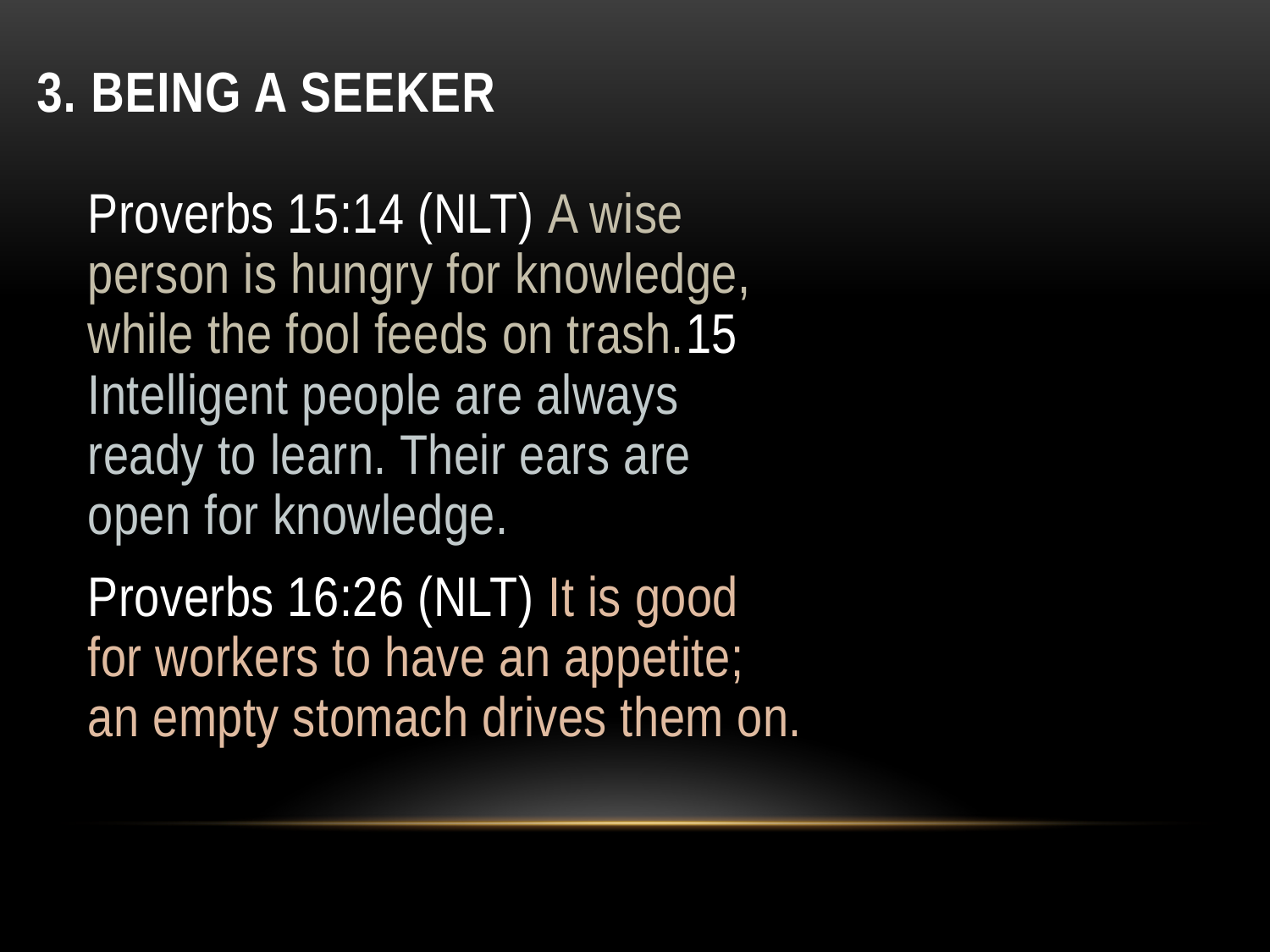

# 3. Being a seeker
Proverbs 15:14 (NLT) A wise person is hungry for knowledge, while the fool feeds on trash.15 Intelligent people are always ready to learn. Their ears are open for knowledge.
Proverbs 16:26 (NLT) It is good for workers to have an appetite; an empty stomach drives them on.